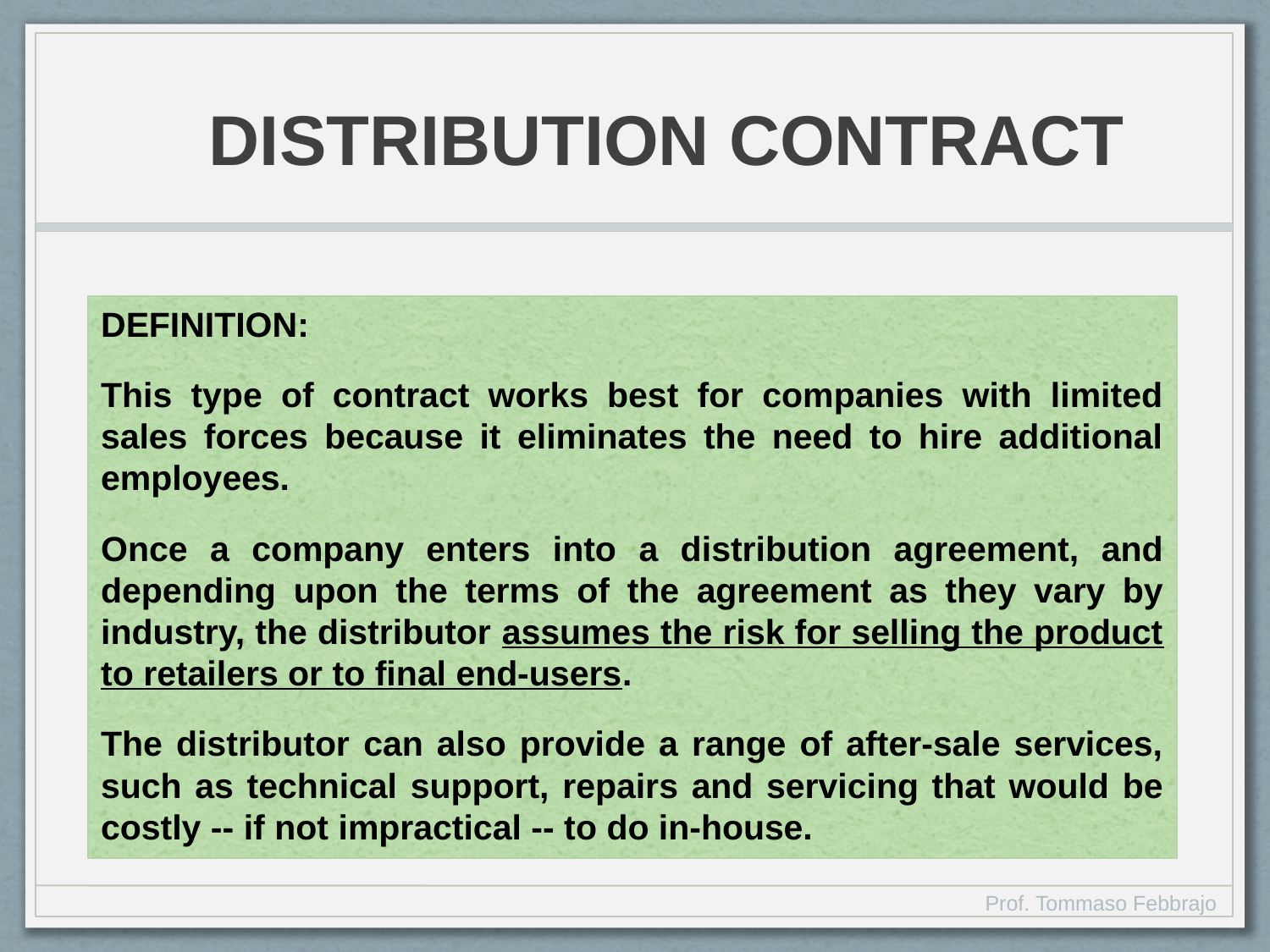

# DISTRIBUTION CONTRACT
DEFINITION:
This type of contract works best for companies with limited sales forces because it eliminates the need to hire additional employees.
Once a company enters into a distribution agreement, and depending upon the terms of the agreement as they vary by industry, the distributor assumes the risk for selling the product to retailers or to final end-users.
The distributor can also provide a range of after-sale services, such as technical support, repairs and servicing that would be costly -- if not impractical -- to do in-house.

Prof. Tommaso Febbrajo